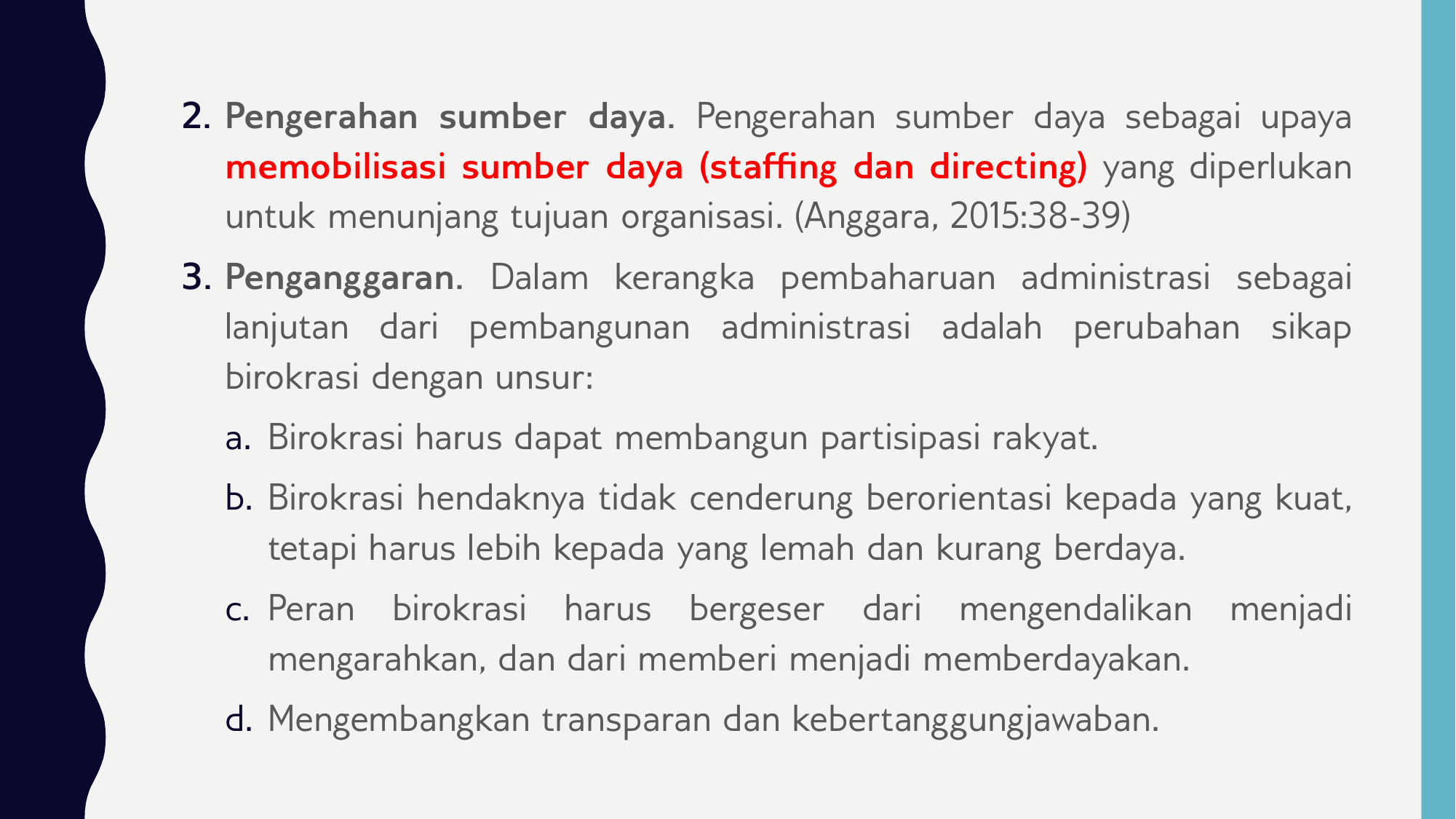

Pengerahan sumber daya. Pengerahan sumber daya sebagai upaya memobilisasi sumber daya (staffing dan directing) yang diperlukan untuk menunjang tujuan organisasi. (Anggara, 2015:38-39)
Penganggaran. Dalam kerangka pembaharuan administrasi sebagai lanjutan dari pembangunan administrasi adalah perubahan sikap birokrasi dengan unsur:
Birokrasi harus dapat membangun partisipasi rakyat.
Birokrasi hendaknya tidak cenderung berorientasi kepada yang kuat, tetapi harus lebih kepada yang lemah dan kurang berdaya.
Peran birokrasi harus bergeser dari mengendalikan menjadi mengarahkan, dan dari memberi menjadi memberdayakan.
Mengembangkan transparan dan kebertanggungjawaban.